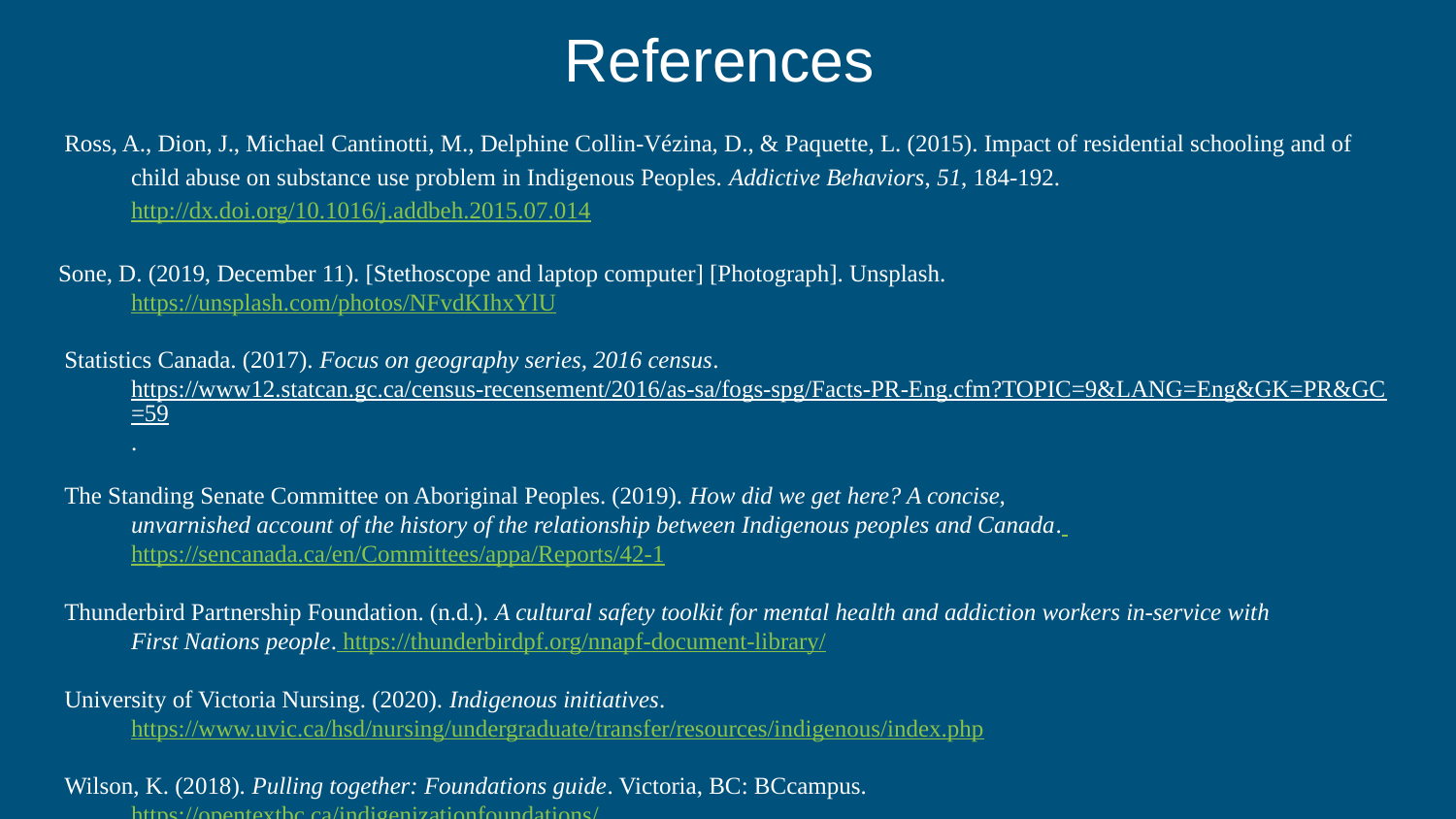

# References
 Ross, A., Dion, J., Michael Cantinotti, M., Delphine Collin-Vézina, D., & Paquette, L. (2015). Impact of residential schooling and of child abuse on substance use problem in Indigenous Peoples. Addictive Behaviors, 51, 184-192.http://dx.doi.org/10.1016/j.addbeh.2015.07.014

Sone, D. (2019, December 11). [Stethoscope and laptop computer] [Photograph]. Unsplash.
https://unsplash.com/photos/NFvdKIhxYlU

 Statistics Canada. (2017). Focus on geography series, 2016 census.
https://www12.statcan.gc.ca/census-recensement/2016/as-sa/fogs-spg/Facts-PR-Eng.cfm?TOPIC=9&LANG=Eng&GK=PR&GC=59.
 The Standing Senate Committee on Aboriginal Peoples. (2019). How did we get here? A concise,
unvarnished account of the history of the relationship between Indigenous peoples and Canada. https://sencanada.ca/en/Committees/appa/Reports/42-1

 Thunderbird Partnership Foundation. (n.d.). A cultural safety toolkit for mental health and addiction workers in-service with
First Nations people. https://thunderbirdpf.org/nnapf-document-library/

 University of Victoria Nursing. (2020). Indigenous initiatives.
https://www.uvic.ca/hsd/nursing/undergraduate/transfer/resources/indigenous/index.php

 Wilson, K. (2018). Pulling together: Foundations guide. Victoria, BC: BCcampus.
https://opentextbc.ca/indigenizationfoundations/